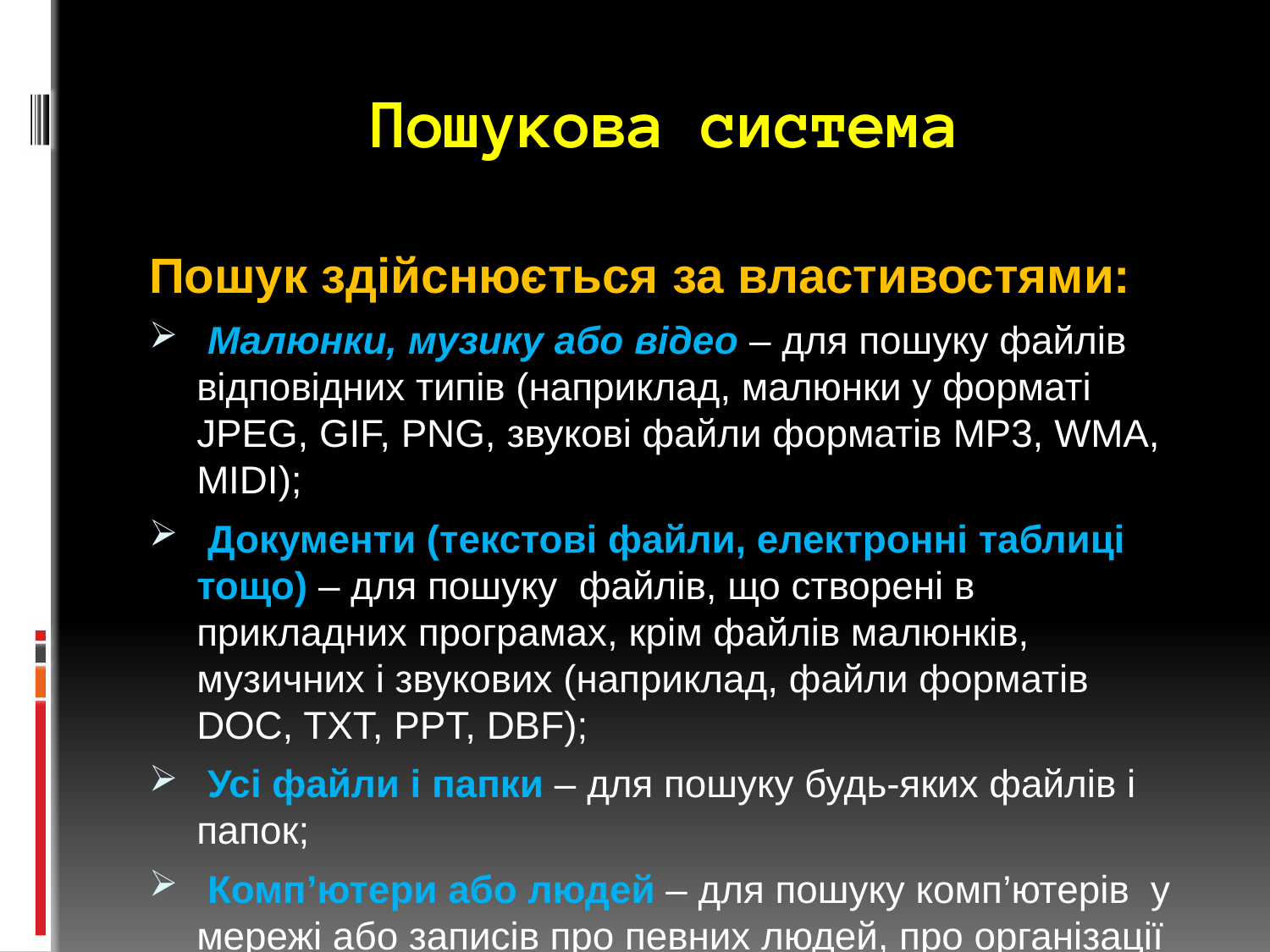

# Пошукова система
Пошук здійснюється за властивостями:
 Малюнки, музику або відео – для пошуку файлів відповідних типів (наприклад, малюнки у форматі JPEG, GIF, PNG, звукові файли форматів MP3, WMA, MIDI);
 Документи (текстові файли, електронні таблиці тощо) – для пошуку  файлів, що створені в прикладних програмах, крім файлів малюнків, музичних і звукових (наприклад, файли форматів DOC, TXT, PPT, DBF);
 Усі файли і папки – для пошуку будь-яких файлів і папок;
 Комп’ютери або людей – для пошуку комп’ютерів  у мережі або записів про певних людей, про організації або  установи у комп’ютерній адресній книзі.